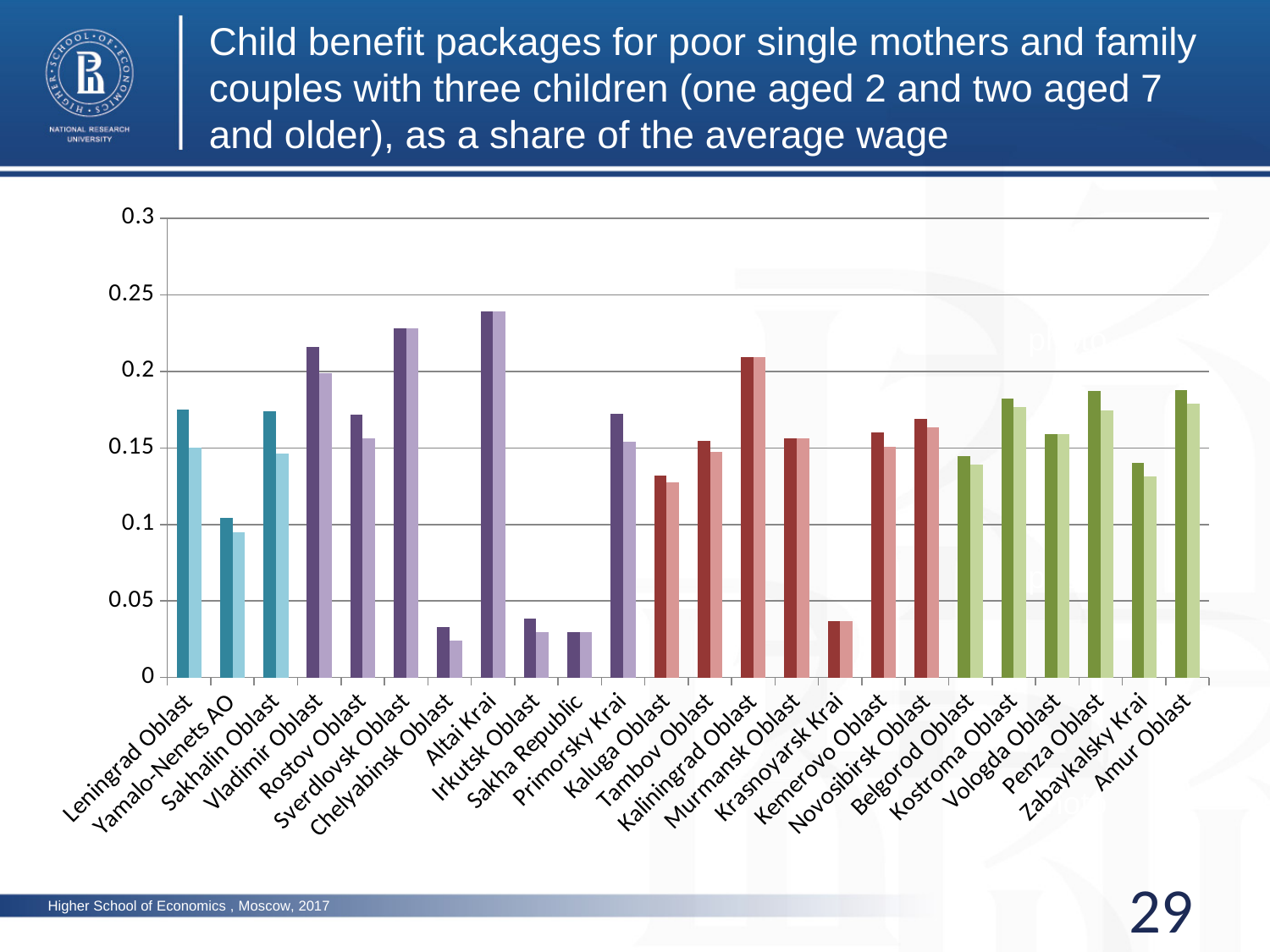

Child benefit packages for poor single mothers and family couples with three children (one aged 2 and two aged 7 and older), as a share of the average wage

### Chart

| Category |  |  |
|---|---|---|
| Leningrad Oblast | 0.17514023749922786 | 0.15031371430084217 |
| Yamalo-Nenets AO | 0.1040964975965759 | 0.09472351024588131 |
| Sakhalin Oblast | 0.17417398315373078 | 0.14621828820027194 |
| Vladimir Oblast | 0.21594594405936104 | 0.1986904836694379 |
| Rostov Oblast | 0.17159998667066548 | 0.15604465327068548 |
| Sverdlovsk Oblast | 0.22824983382642353 | 0.22824983382642353 |
| Chelyabinsk Oblast | 0.03304792941594528 | 0.02431038631860433 |
| Altai Krai | 0.23894815087665153 | 0.23894815087665153 |
| Irkutsk Oblast | 0.03872015264234541 | 0.029913863484171615 |
| Sakha Republic | 0.029620904408799168 | 0.029620904408799168 |
| Primorsky Krai | 0.17206375499780613 | 0.15379034603799074 |
| Kaluga Oblast | 0.13193905851099957 | 0.1274855734919665 |
| Tambov Oblast | 0.15466524282093297 | 0.14766875947440453 |
| Kaliningrad Oblast | 0.2093874503754131 | 0.2093874503754131 |
| Murmansk Oblast | 0.15631536832400508 | 0.15631536832400508 |
| Krasnoyarsk Krai | 0.03686518365732577 | 0.03686518365732577 |
| Kemerovo Oblast | 0.1603190272323061 | 0.1507069313236387 |
| Novosibirsk Oblast | 0.16916284846648008 | 0.16347815751784303 |
| Belgorod Oblast | 0.1446341821114961 | 0.13913453958826008 |
| Kostroma Oblast | 0.1822199894171155 | 0.176942922772471 |
| Vologda Oblast | 0.15882174327582335 | 0.15882174327582335 |
| Penza Oblast | 0.1871532733411234 | 0.1746489075927371 |
| Zabaykalsky Krai | 0.14018960604532268 | 0.13155129083847383 |
| Amur Oblast | 0.18782605964636073 | 0.17874780533123416 |
photo
photo
photo
29
Higher School of Economics , Moscow, 2017